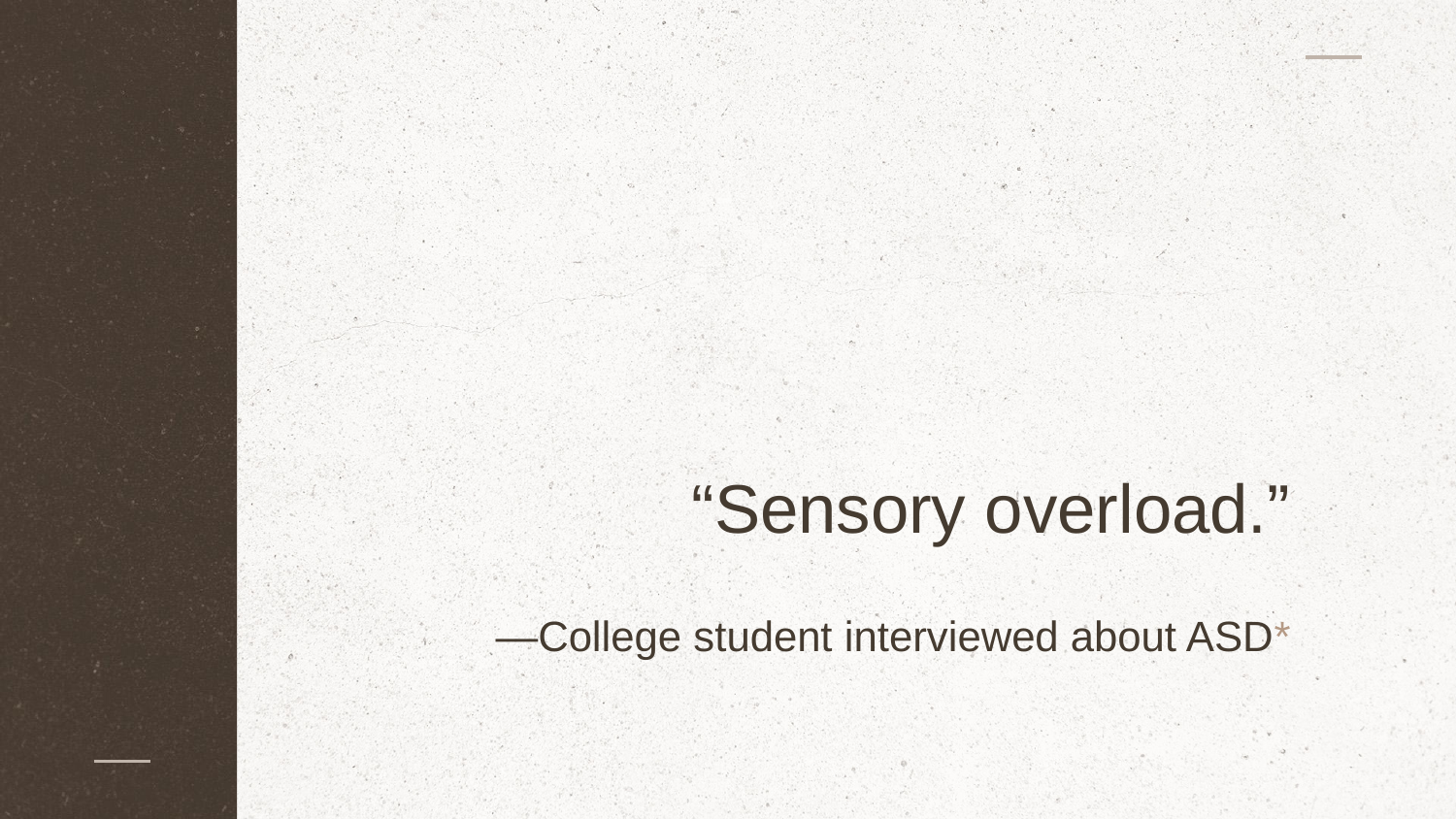

“Sensory overload.”
# —College student interviewed about ASD*